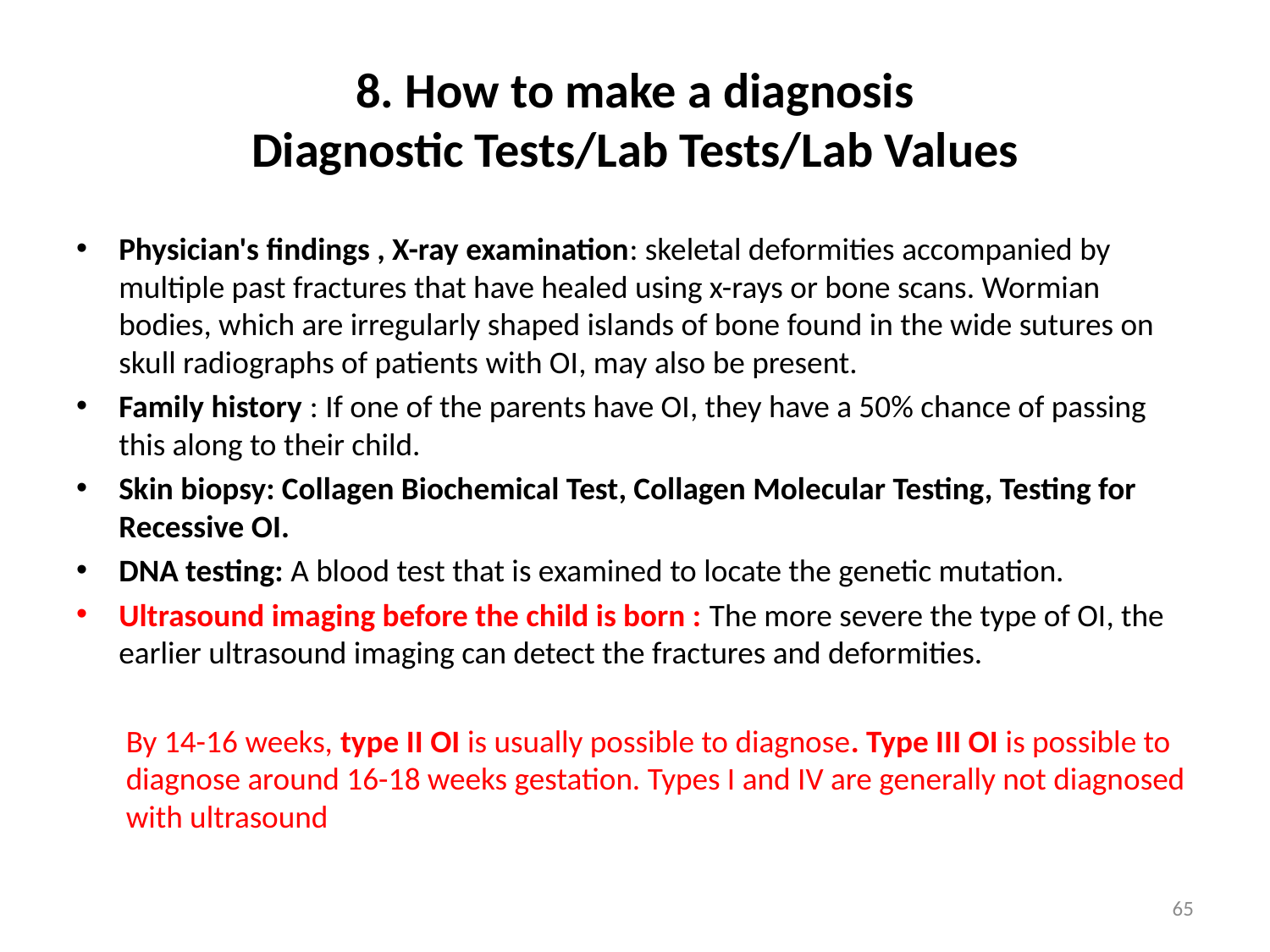

# 8. How to make a diagnosis Diagnostic Tests/Lab Tests/Lab Values
Physician's findings , X-ray examination: skeletal deformities accompanied by multiple past fractures that have healed using x-rays or bone scans. Wormian bodies, which are irregularly shaped islands of bone found in the wide sutures on skull radiographs of patients with OI, may also be present.
Family history : If one of the parents have OI, they have a 50% chance of passing this along to their child.
Skin biopsy: Collagen Biochemical Test, Collagen Molecular Testing, Testing for Recessive OI.
DNA testing: A blood test that is examined to locate the genetic mutation.
Ultrasound imaging before the child is born : The more severe the type of OI, the earlier ultrasound imaging can detect the fractures and deformities.

By 14-16 weeks, type II OI is usually possible to diagnose. Type III OI is possible to diagnose around 16-18 weeks gestation. Types I and IV are generally not diagnosed with ultrasound
65